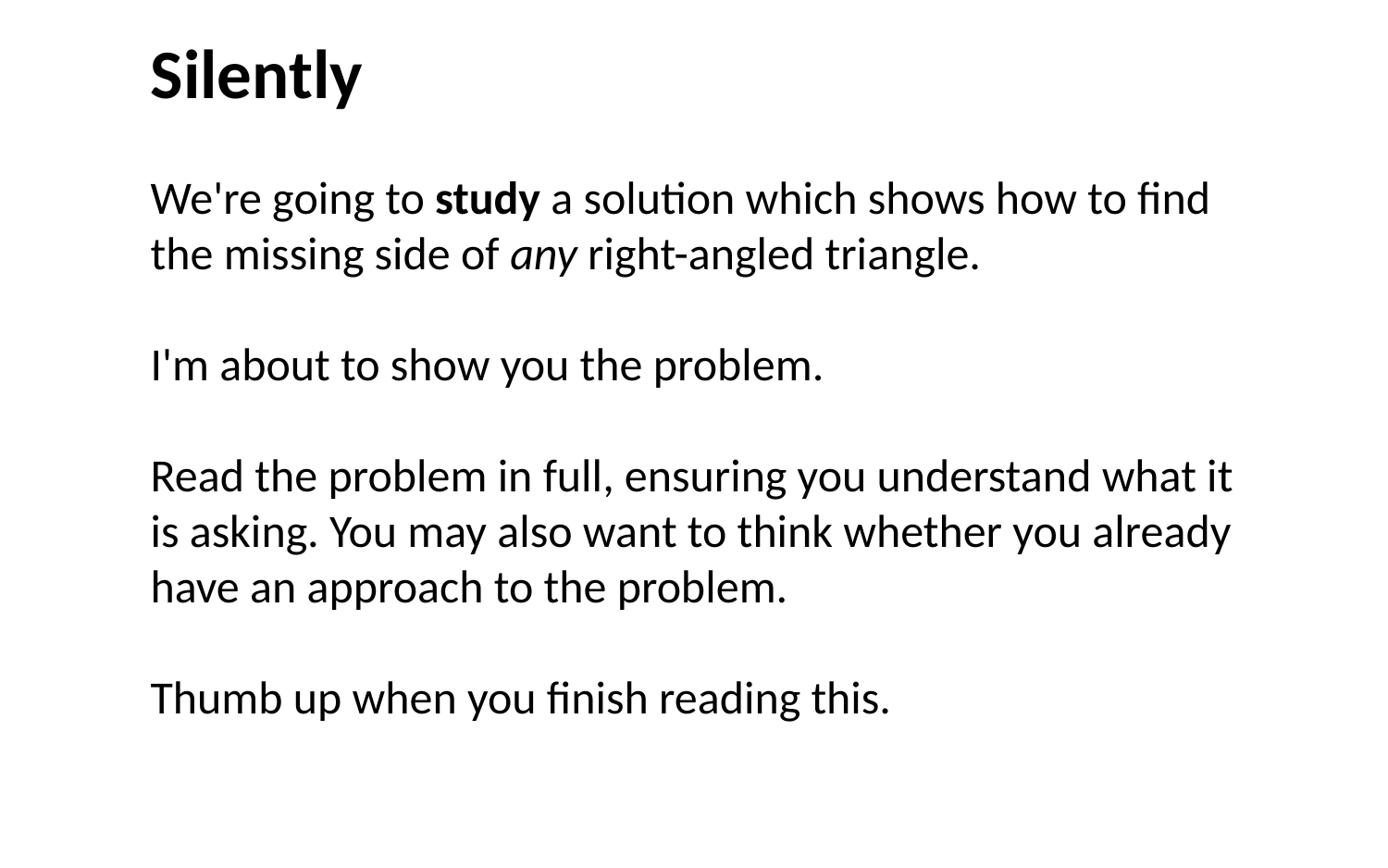

Silently

We're going to study a solution which shows how to find the missing side of any right-angled triangle.

I'm about to show you the problem.

Read the problem in full, ensuring you understand what it is asking. You may also want to think whether you already have an approach to the problem.

Thumb up when you finish reading this.